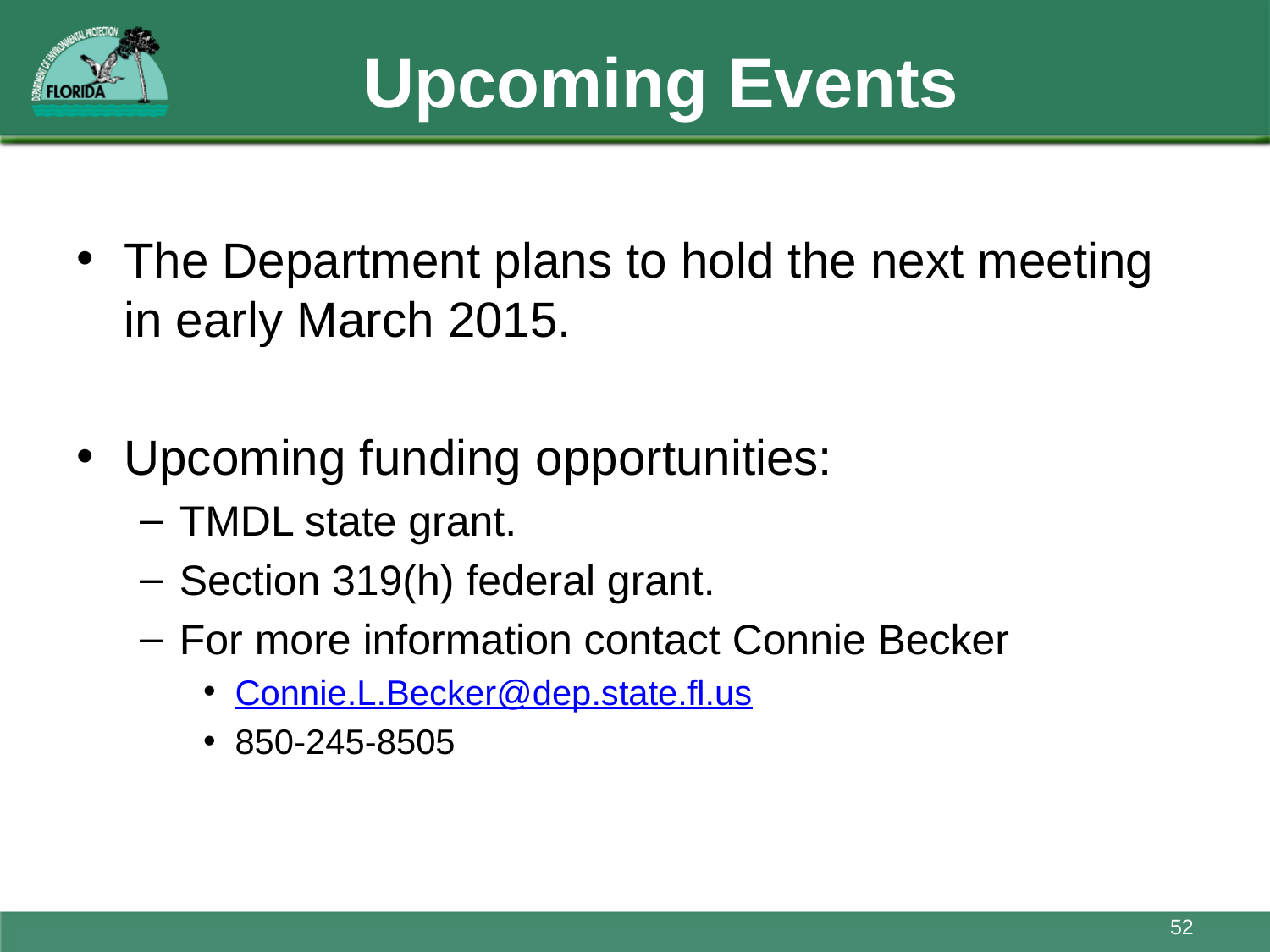

# Upcoming Events
The Department plans to hold the next meeting in early March 2015.

Upcoming funding opportunities:
TMDL state grant.
Section 319(h) federal grant.
For more information contact Connie Becker
Connie.L.Becker@dep.state.fl.us
850-245-8505

52